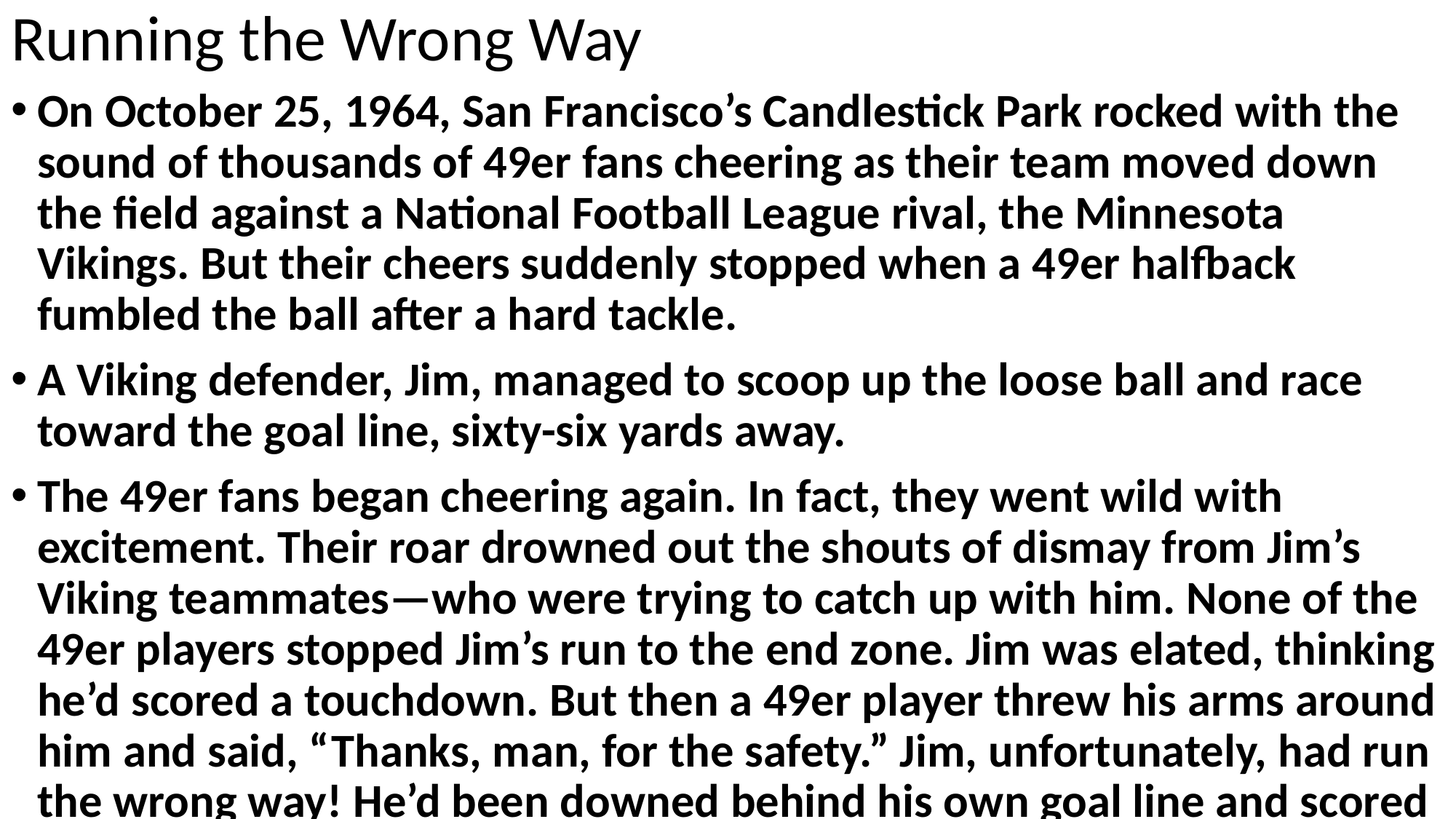

# Running the Wrong Way
On October 25, 1964, San Francisco’s Candlestick Park rocked with the sound of thousands of 49er fans cheering as their team moved down the field against a National Football League rival, the Minnesota Vikings. But their cheers suddenly stopped when a 49er halfback fumbled the ball after a hard tackle.
A Viking defender, Jim, managed to scoop up the loose ball and race toward the goal line, sixty-six yards away.
The 49er fans began cheering again. In fact, they went wild with excitement. Their roar drowned out the shouts of dismay from Jim’s Viking teammates—who were trying to catch up with him. None of the 49er players stopped Jim’s run to the end zone. Jim was elated, thinking he’d scored a touchdown. But then a 49er player threw his arms around him and said, “Thanks, man, for the safety.” Jim, unfortunately, had run the wrong way! He’d been downed behind his own goal line and scored two points for the other team!